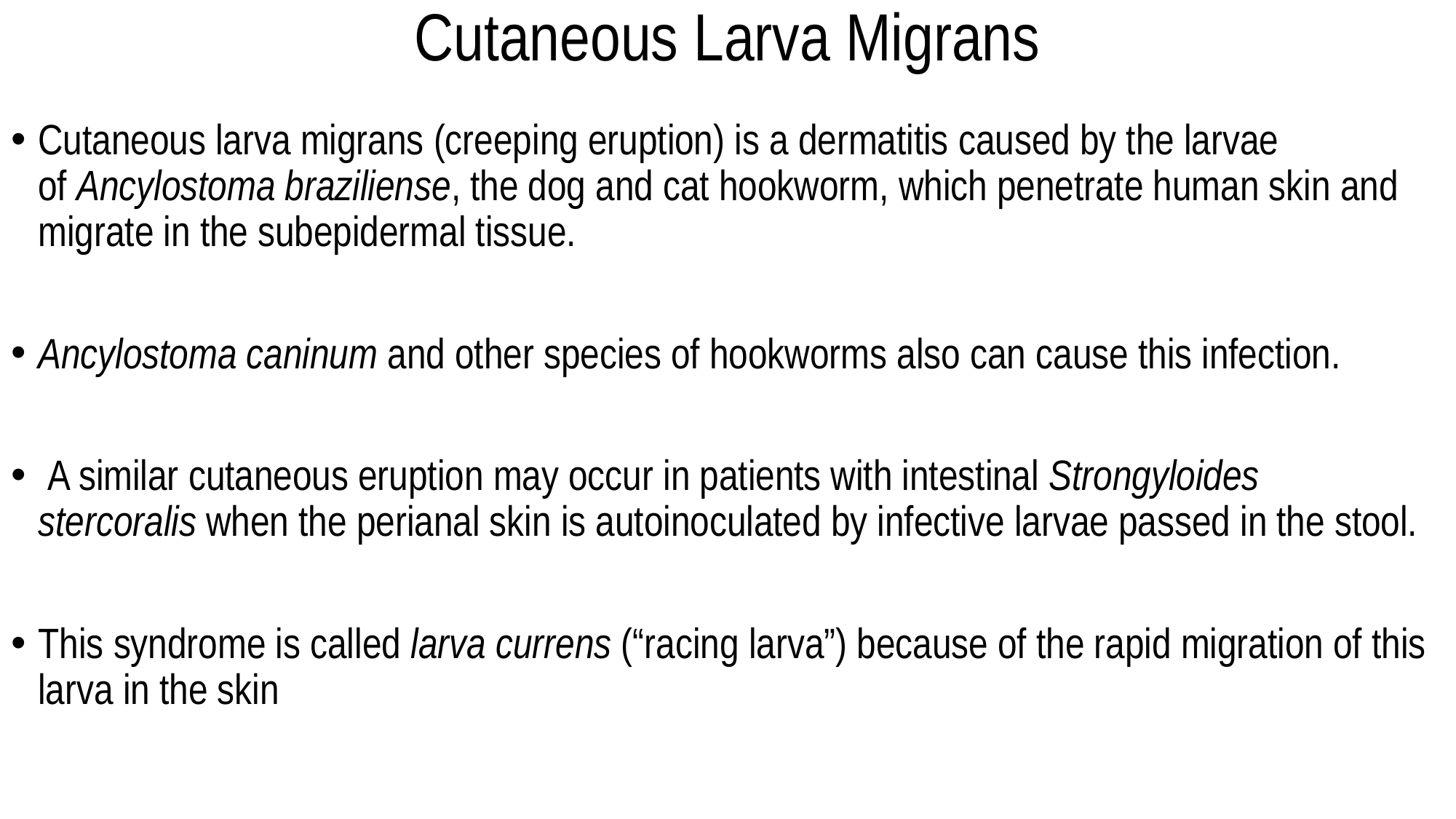

# Cutaneous Larva Migrans
Cutaneous larva migrans (creeping eruption) is a dermatitis caused by the larvae of Ancylostoma braziliense, the dog and cat hookworm, which penetrate human skin and migrate in the subepidermal tissue.

Ancylostoma caninum and other species of hookworms also can cause this infection.

 A similar cutaneous eruption may occur in patients with intestinal Strongyloides stercoralis when the perianal skin is autoinoculated by infective larvae passed in the stool.

This syndrome is called larva currens (“racing larva”) because of the rapid migration of this larva in the skin